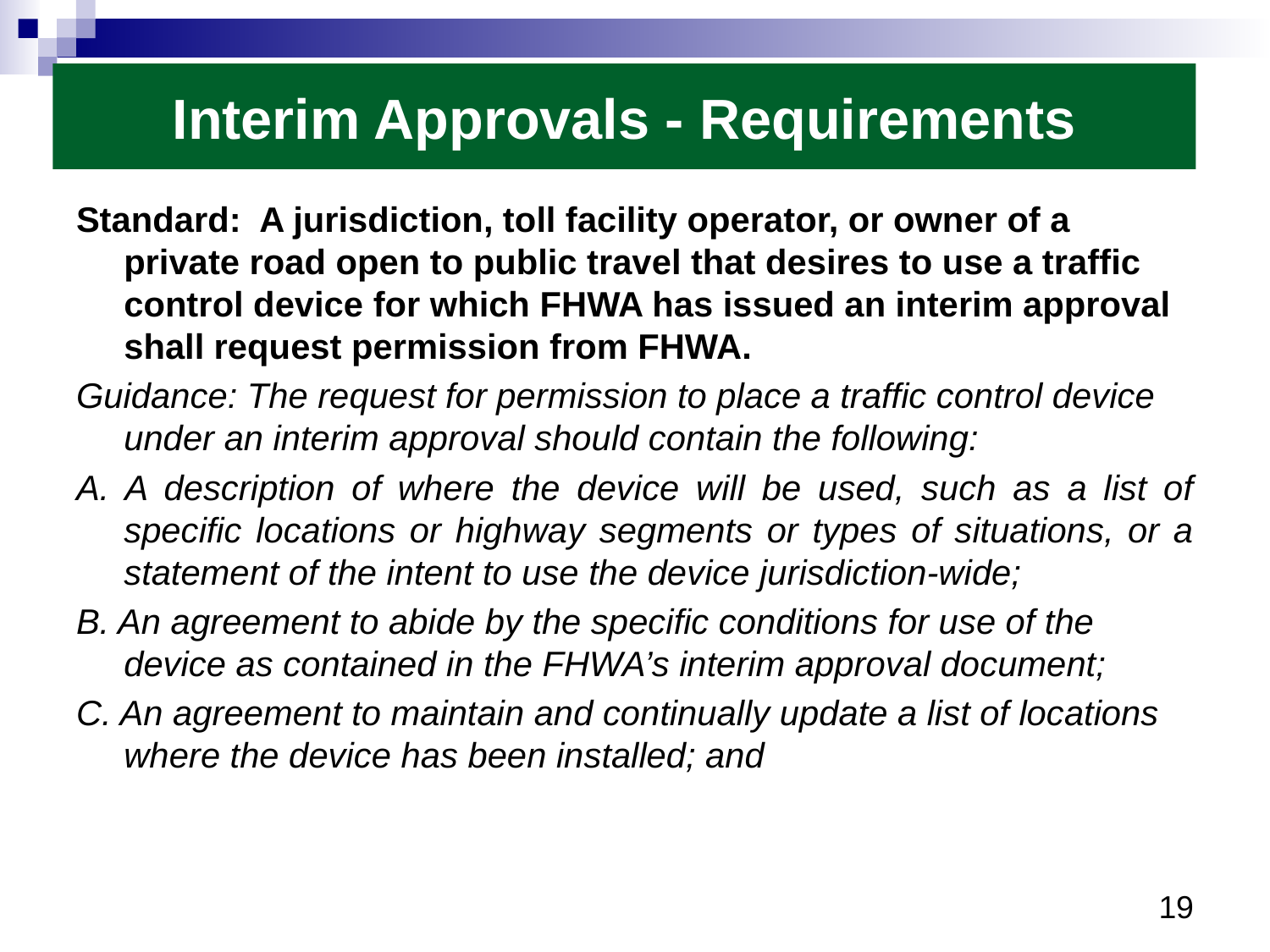

Interim Approvals - Requirements
Standard:  A jurisdiction, toll facility operator, or owner of a private road open to public travel that desires to use a traffic control device for which FHWA has issued an interim approval shall request permission from FHWA.
Guidance: The request for permission to place a traffic control device under an interim approval should contain the following:
A. A description of where the device will be used, such as a list of specific locations or highway segments or types of situations, or a statement of the intent to use the device jurisdiction-wide;
B. An agreement to abide by the specific conditions for use of the device as contained in the FHWA’s interim approval document;
C. An agreement to maintain and continually update a list of locations where the device has been installed; and

19